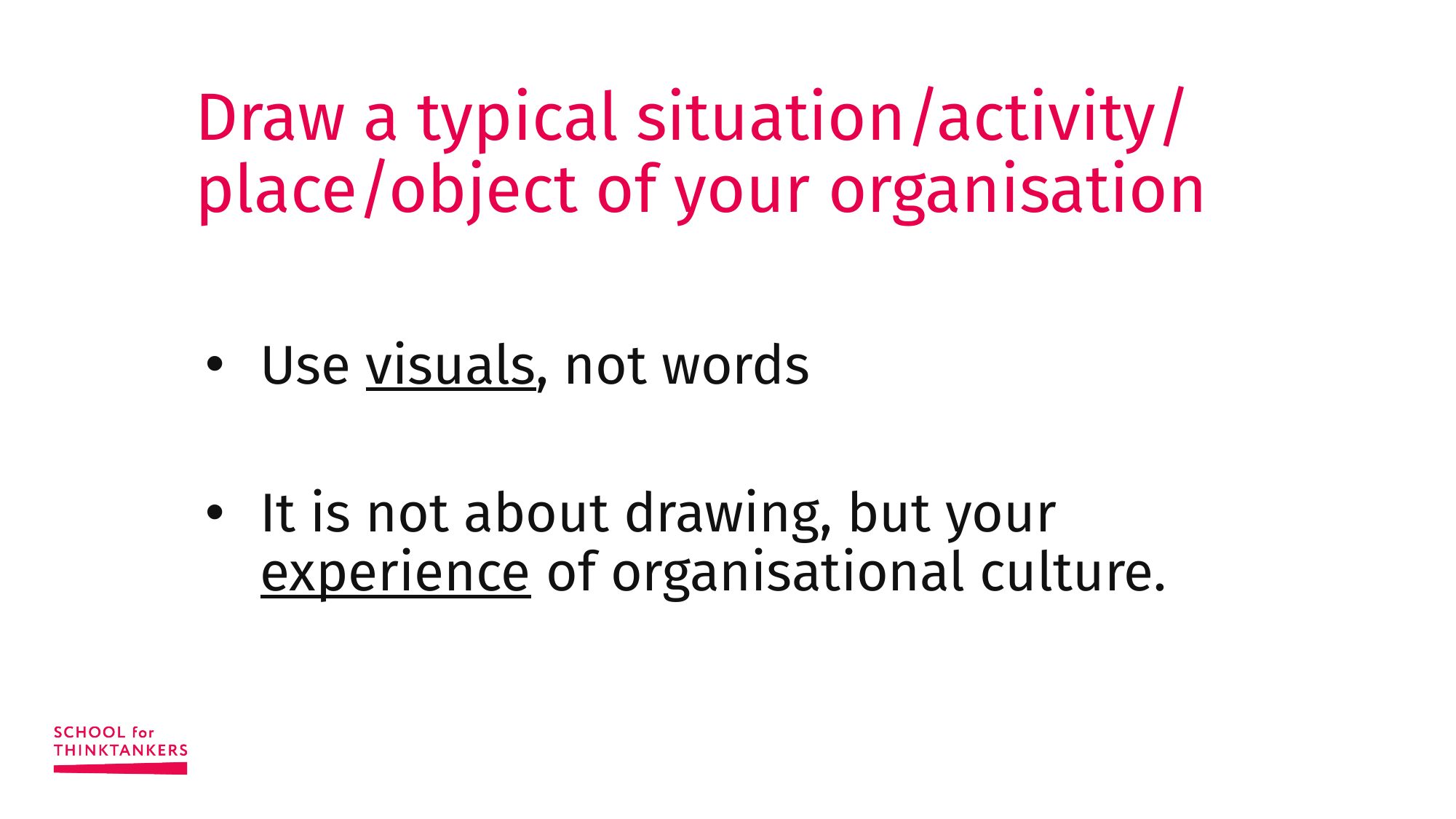

# Draw a typical situation/activity/ place/object of your organisation

Use visuals, not words

It is not about drawing, but your experience of organisational culture.